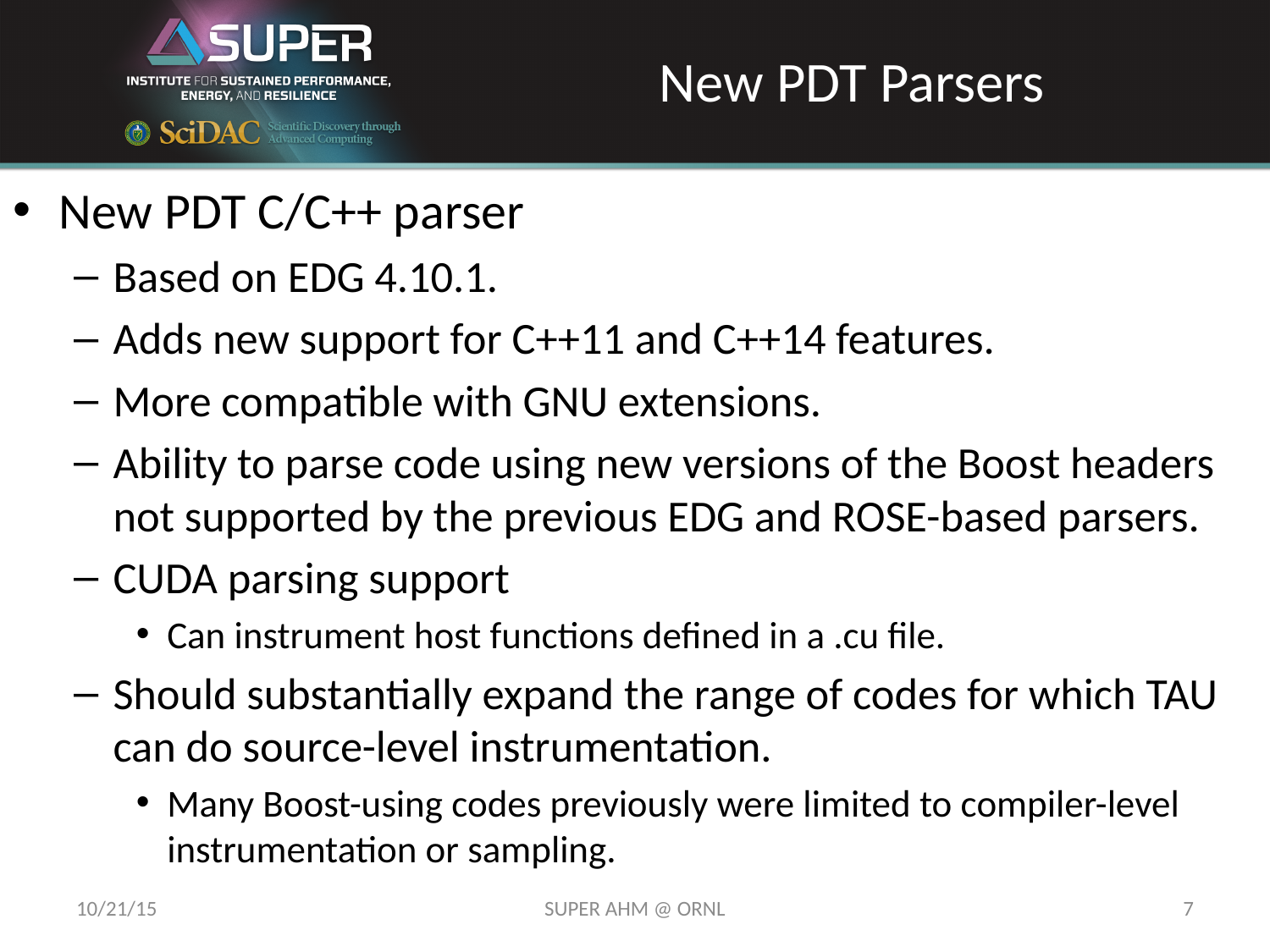

# New PDT Parsers
New PDT C/C++ parser
Based on EDG 4.10.1.
Adds new support for C++11 and C++14 features.
More compatible with GNU extensions.
Ability to parse code using new versions of the Boost headers not supported by the previous EDG and ROSE-based parsers.
CUDA parsing support
Can instrument host functions defined in a .cu file.
Should substantially expand the range of codes for which TAU can do source-level instrumentation.
Many Boost-using codes previously were limited to compiler-level instrumentation or sampling.
10/21/15
SUPER AHM @ ORNL
7